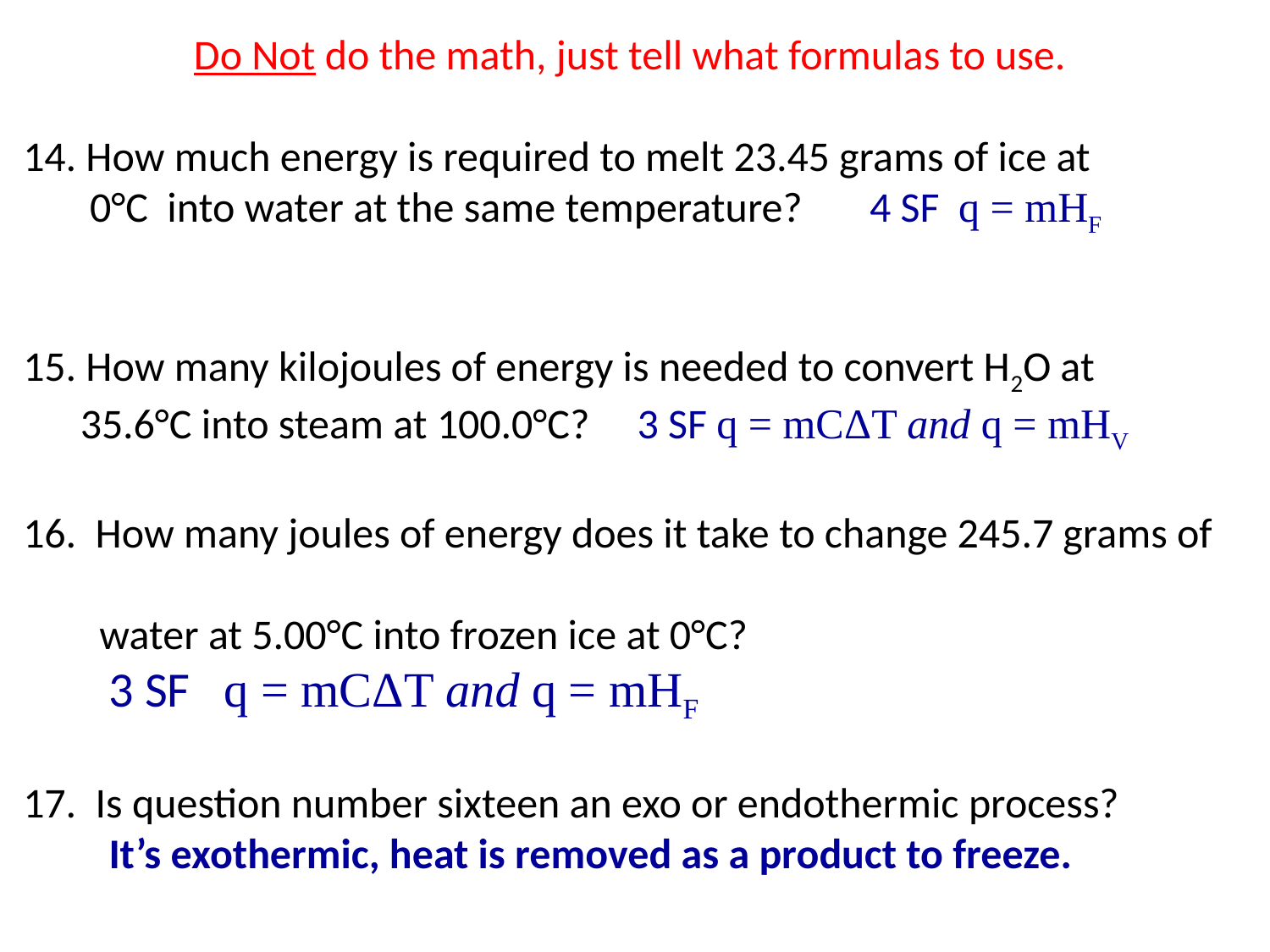

Do Not do the math, just tell what formulas to use.

14. How much energy is required to melt 23.45 grams of ice at
       0°C  into water at the same temperature?       4 SF  q = mHF
15. How many kilojoules of energy is needed to convert H2O at
      35.6°C into steam at 100.0°C?     3 SF q = mCΔT and q = mHV
16.  How many joules of energy does it take to change 245.7 grams of
        water at 5.00°C into frozen ice at 0°C?
         3 SF   q = mCΔT and q = mHF
17.  Is question number sixteen an exo or endothermic process?
         It’s exothermic, heat is removed as a product to freeze.